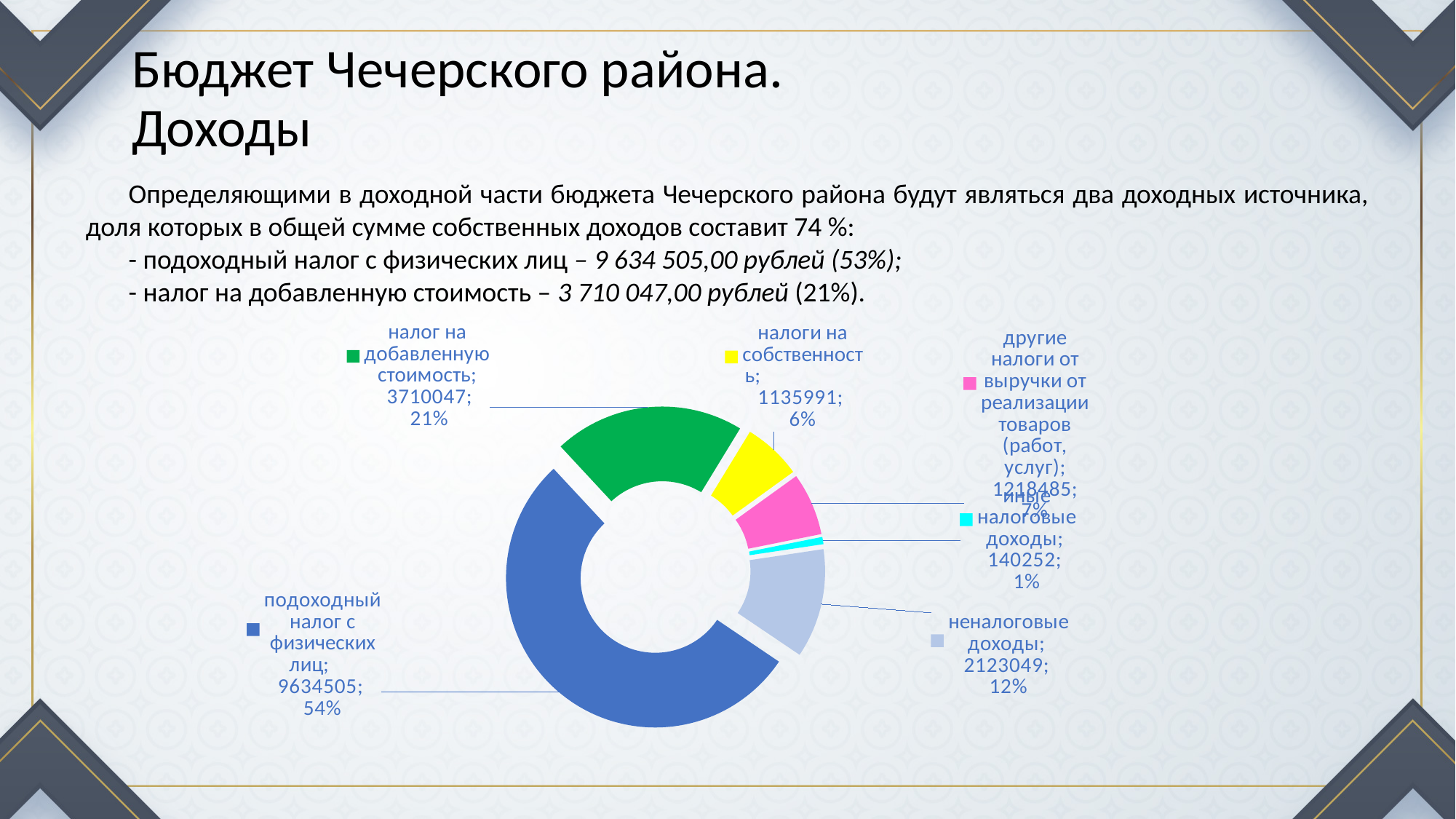

# Бюджет Чечерского района. Доходы

Определяющими в доходной части бюджета Чечерского района будут являться два доходных источника, доля которых в общей сумме собственных доходов составит 74 %:
- подоходный налог с физических лиц – 9 634 505,00 рублей (53%);
- налог на добавленную стоимость – 3 710 047,00 рублей (21%).

### Chart

| Category | Ряд 1 |
|---|---|
| подоходный налог с физических лиц | 9634505.0 |
| налог на добавленную стоимость | 3710047.0 |
| налоги на собственность | 1135991.0 |
| другие налоги от выручки от реализации товаров (работ, услуг) | 1218485.0 |
| иные налоговые доходы | 140252.0 |
| неналоговые доходы | 2123049.0 |